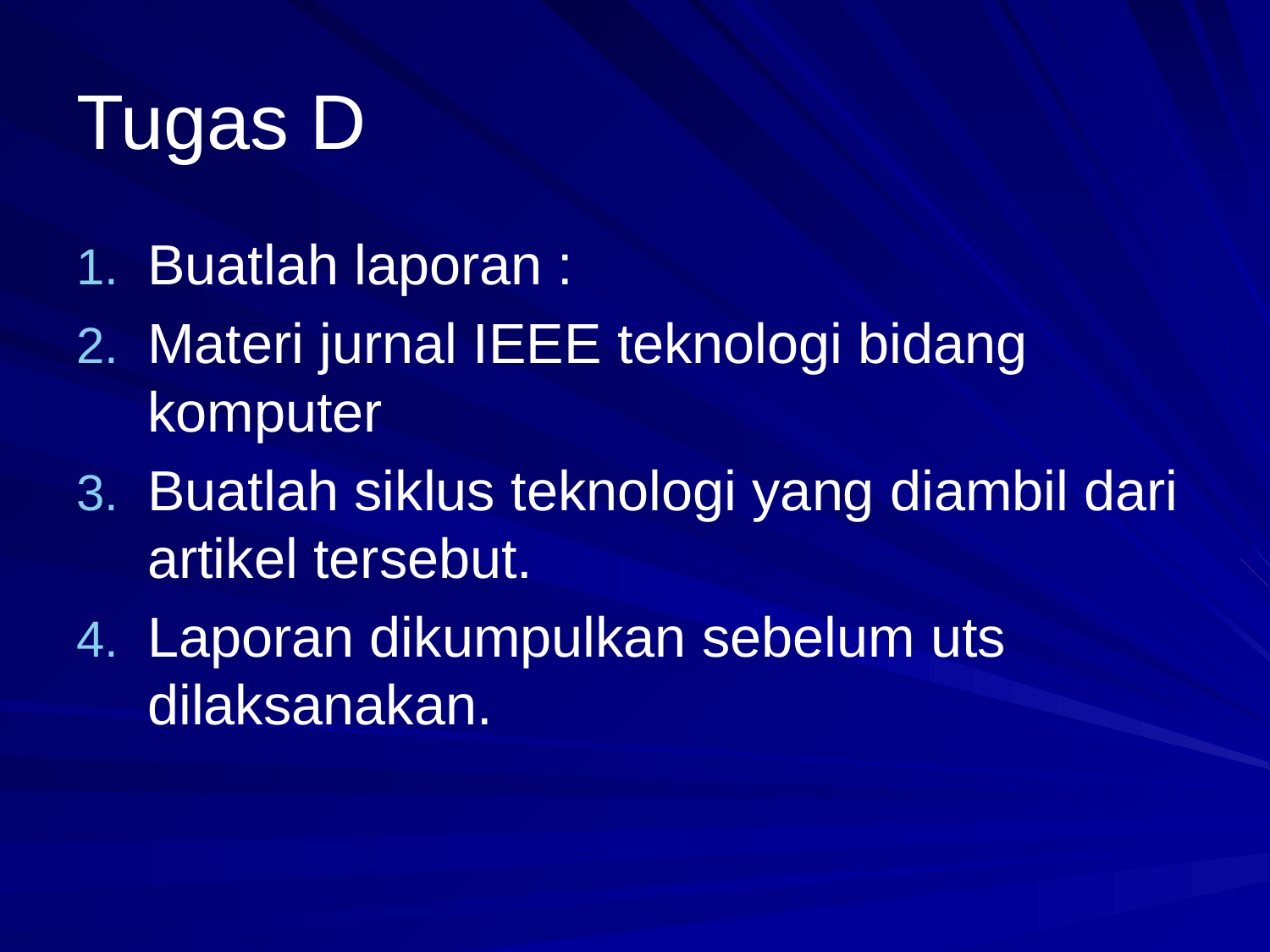

# Tugas D
Buatlah laporan :
Materi jurnal IEEE teknologi bidang komputer
Buatlah siklus teknologi yang diambil dari artikel tersebut.
Laporan dikumpulkan sebelum uts dilaksanakan.